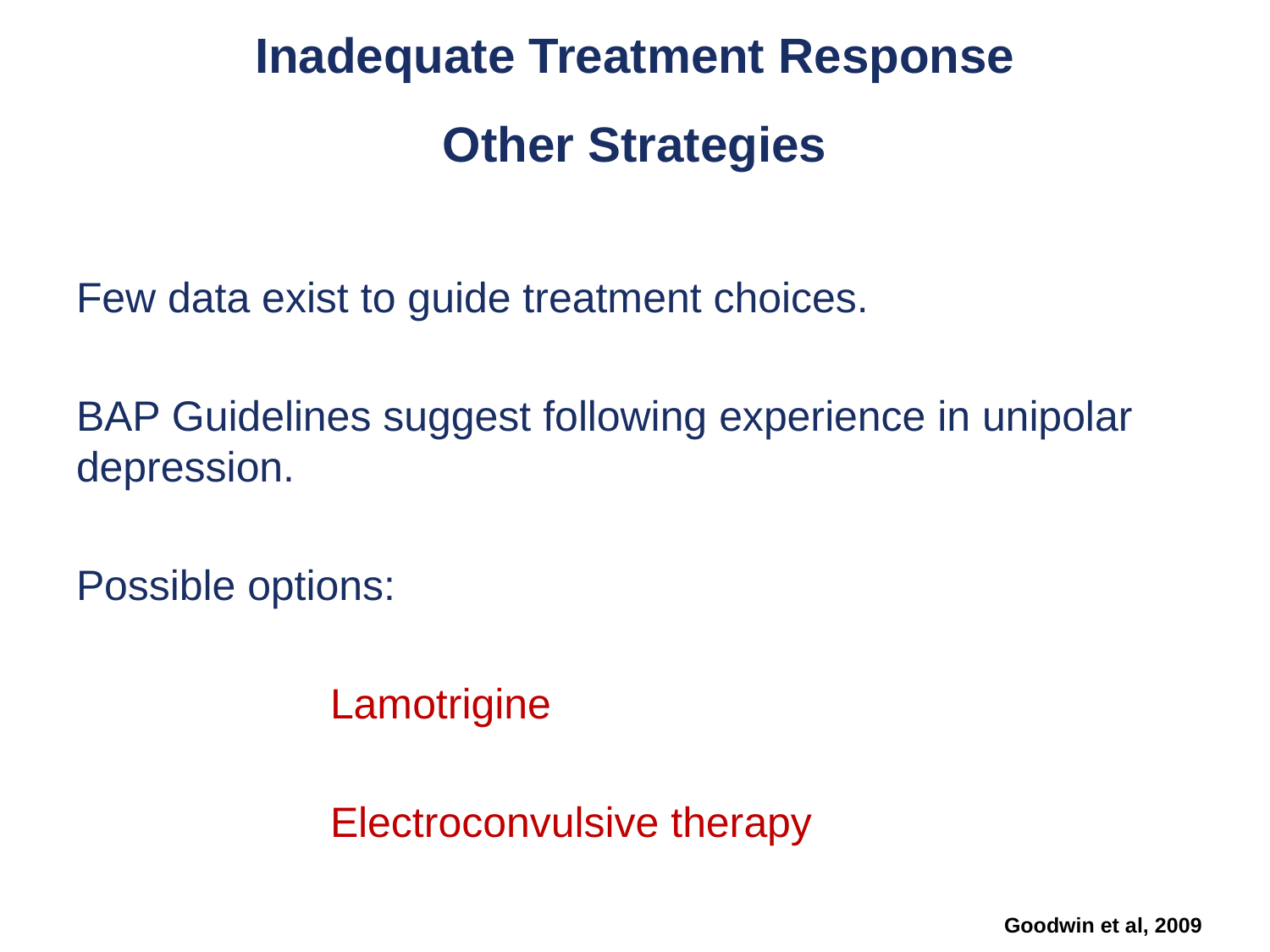

# Inadequate Treatment Response Other Strategies

Few data exist to guide treatment choices.

BAP Guidelines suggest following experience in unipolar depression.

Possible options:

		Lamotrigine

		Electroconvulsive therapy

Goodwin et al, 2009